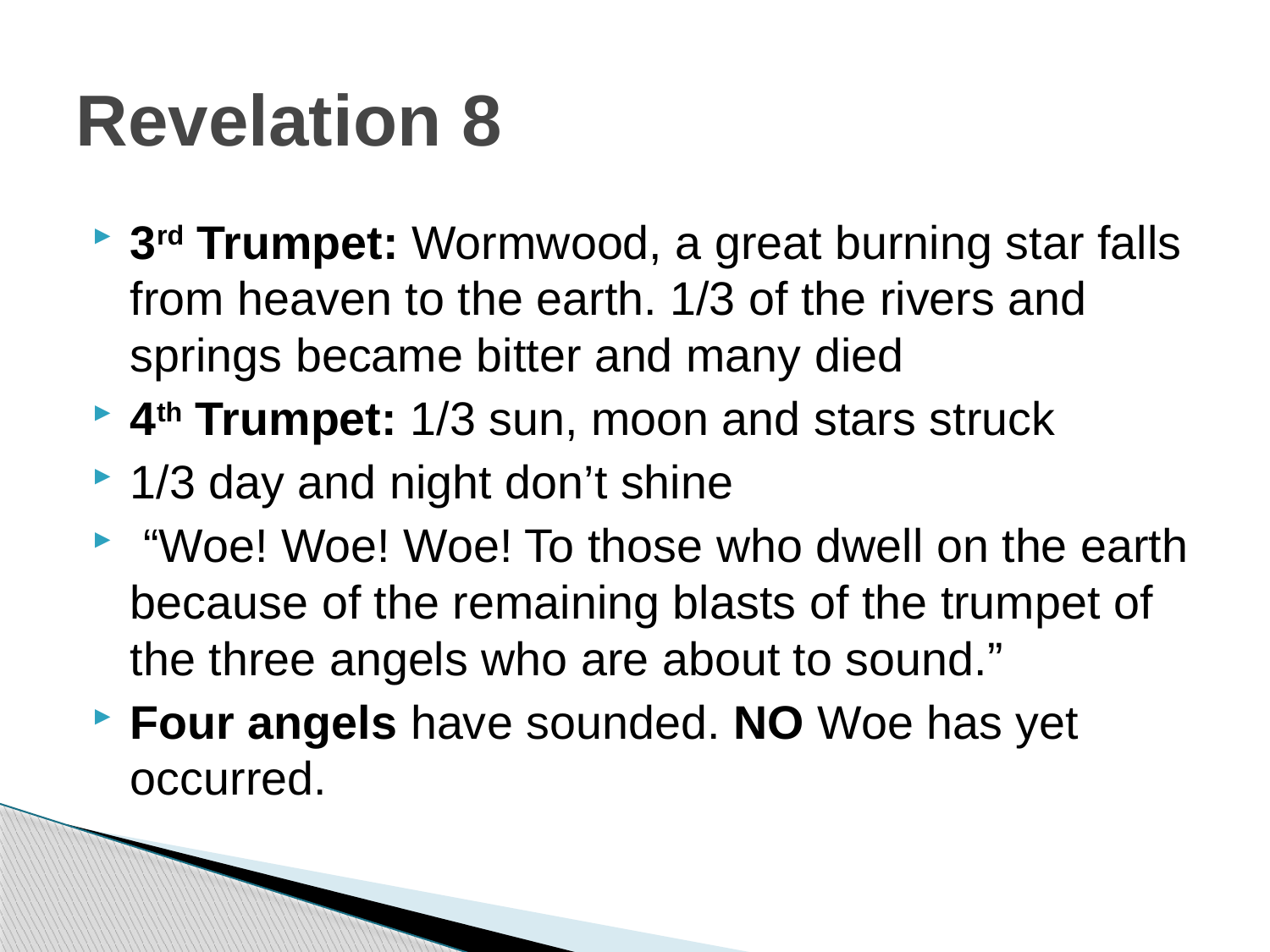

# Revelation 8
3rd Trumpet: Wormwood, a great burning star falls from heaven to the earth. 1/3 of the rivers and springs became bitter and many died
4th Trumpet: 1/3 sun, moon and stars struck
1/3 day and night don’t shine
 “Woe! Woe! Woe! To those who dwell on the earth because of the remaining blasts of the trumpet of the three angels who are about to sound.”
Four angels have sounded. NO Woe has yet occurred.